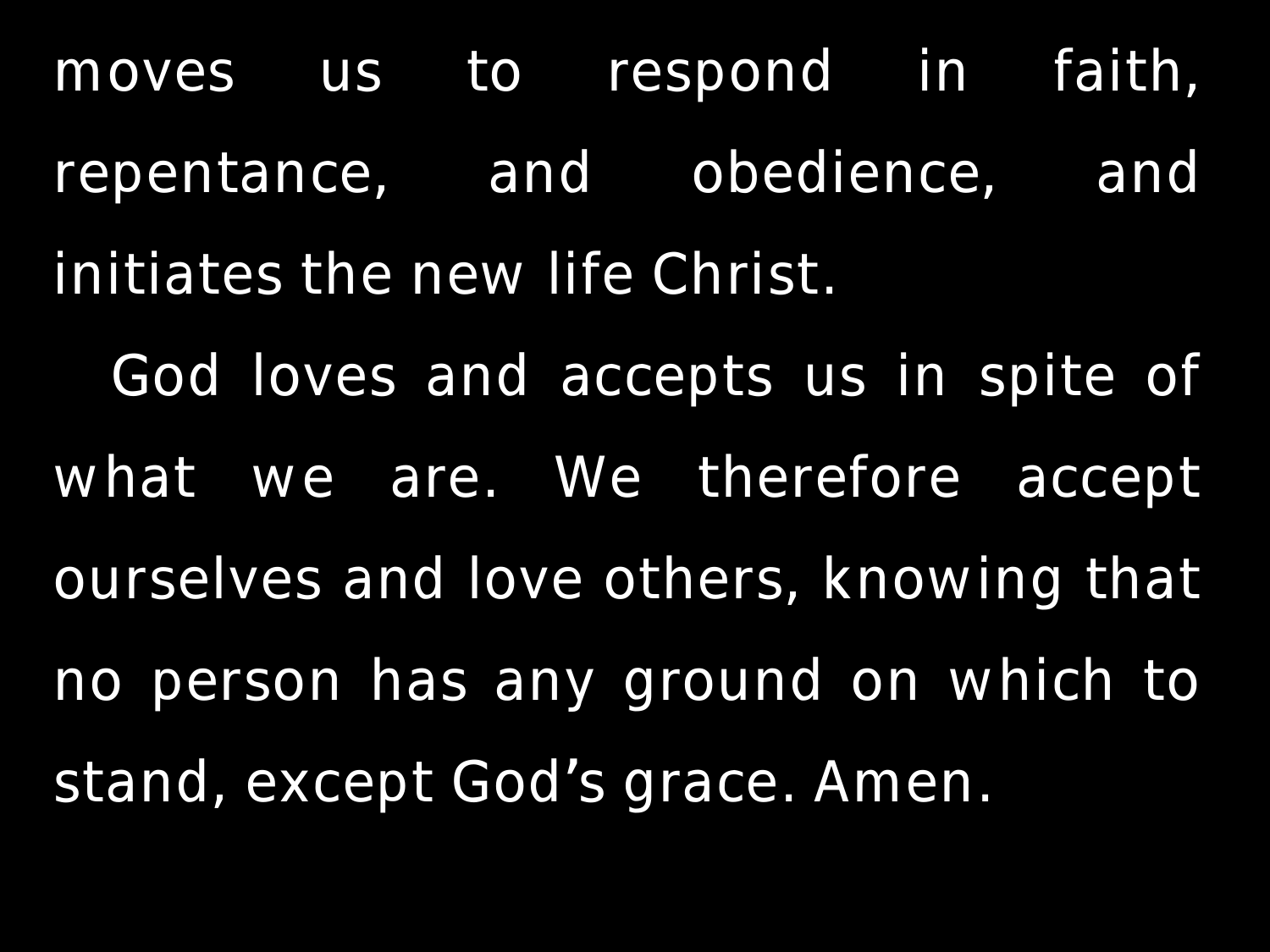

moves us to respond in faith, repentance, and obedience, and initiates the new life Christ.
  God loves and accepts us in spite of what we are. We therefore accept ourselves and love others, knowing that no person has any ground on which to stand, except God’s grace. Amen.